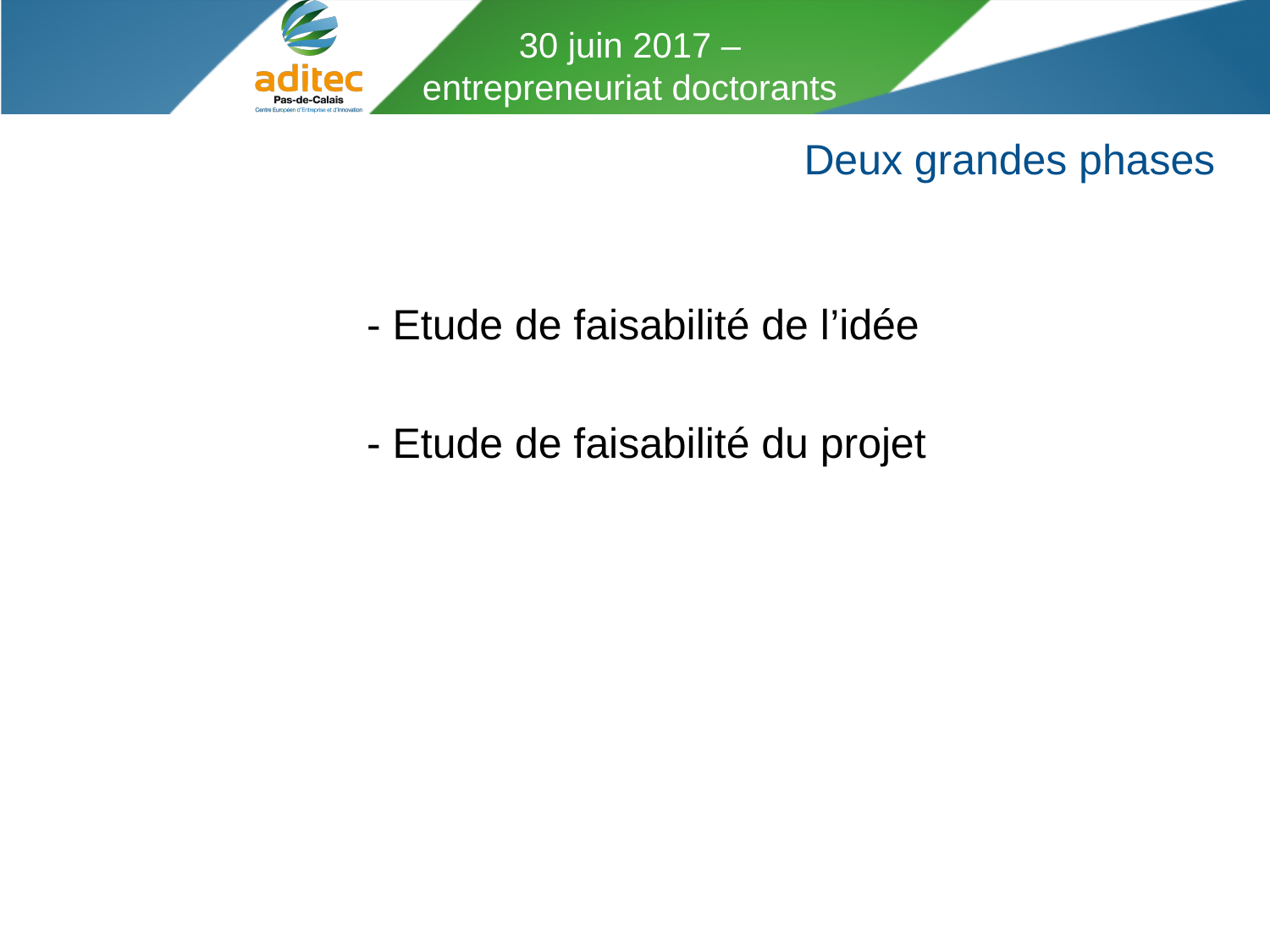

# Deux grandes phases
- Etude de faisabilité de l’idée

- Etude de faisabilité du projet